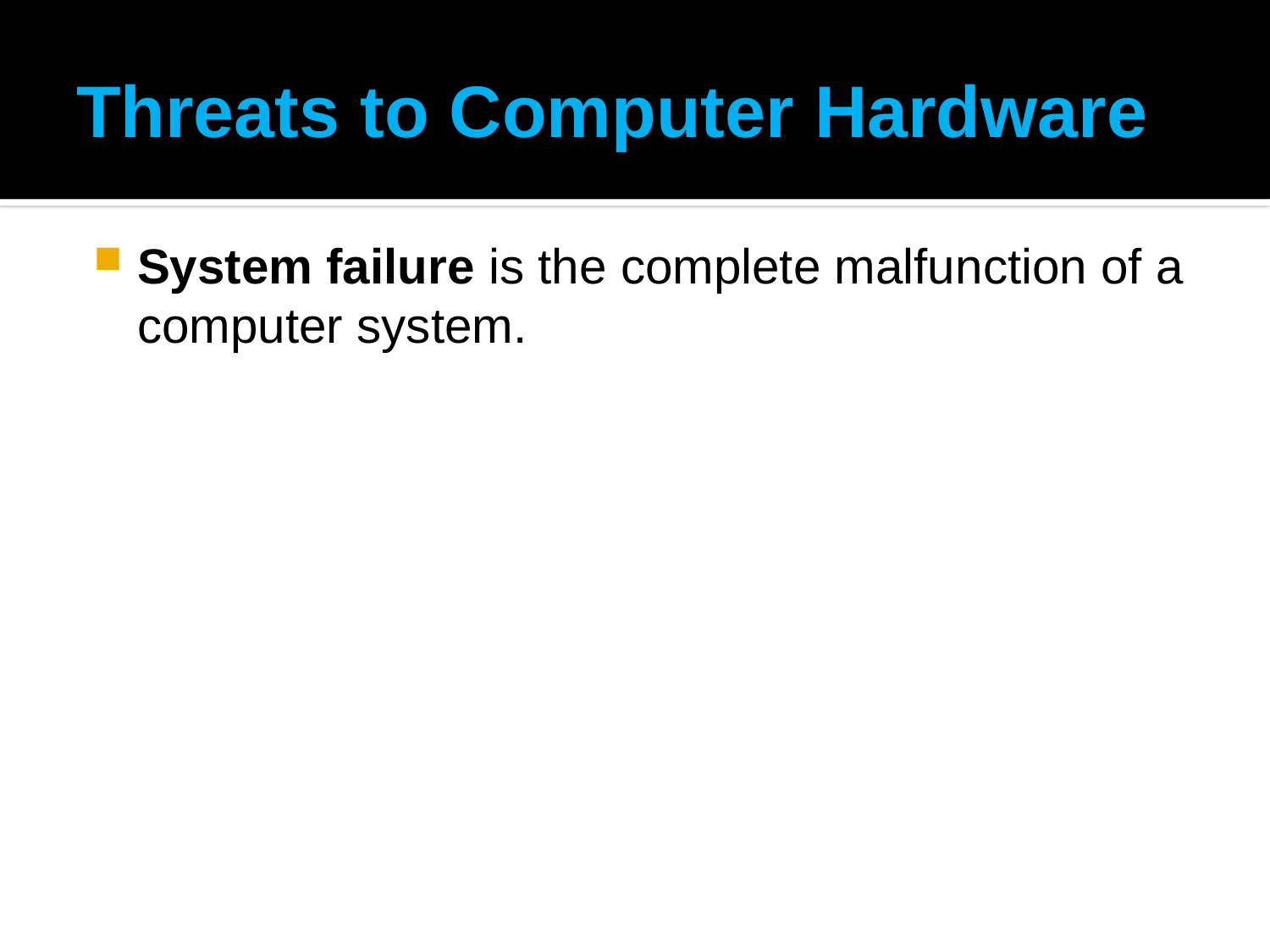

# Threats to Computer Hardware
System failure is the complete malfunction of a computer system.